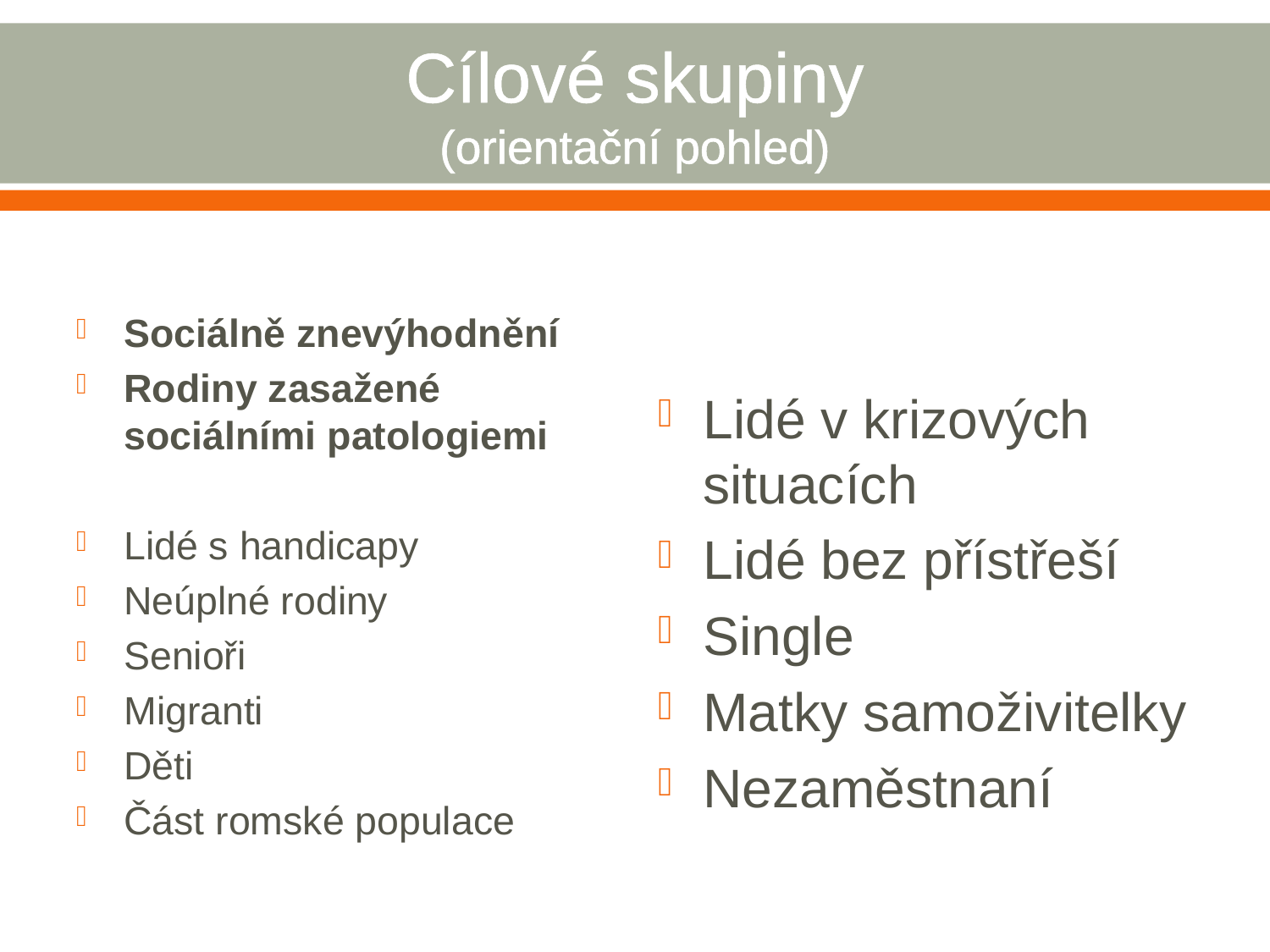

# Cílové skupiny (orientační pohled)

Sociálně znevýhodnění
Rodiny zasažené sociálními patologiemi

Lidé s handicapy
Neúplné rodiny
Senioři
Migranti
Děti
Část romské populace

Lidé v krizových situacích
Lidé bez přístřeší
Single
Matky samoživitelky
Nezaměstnaní